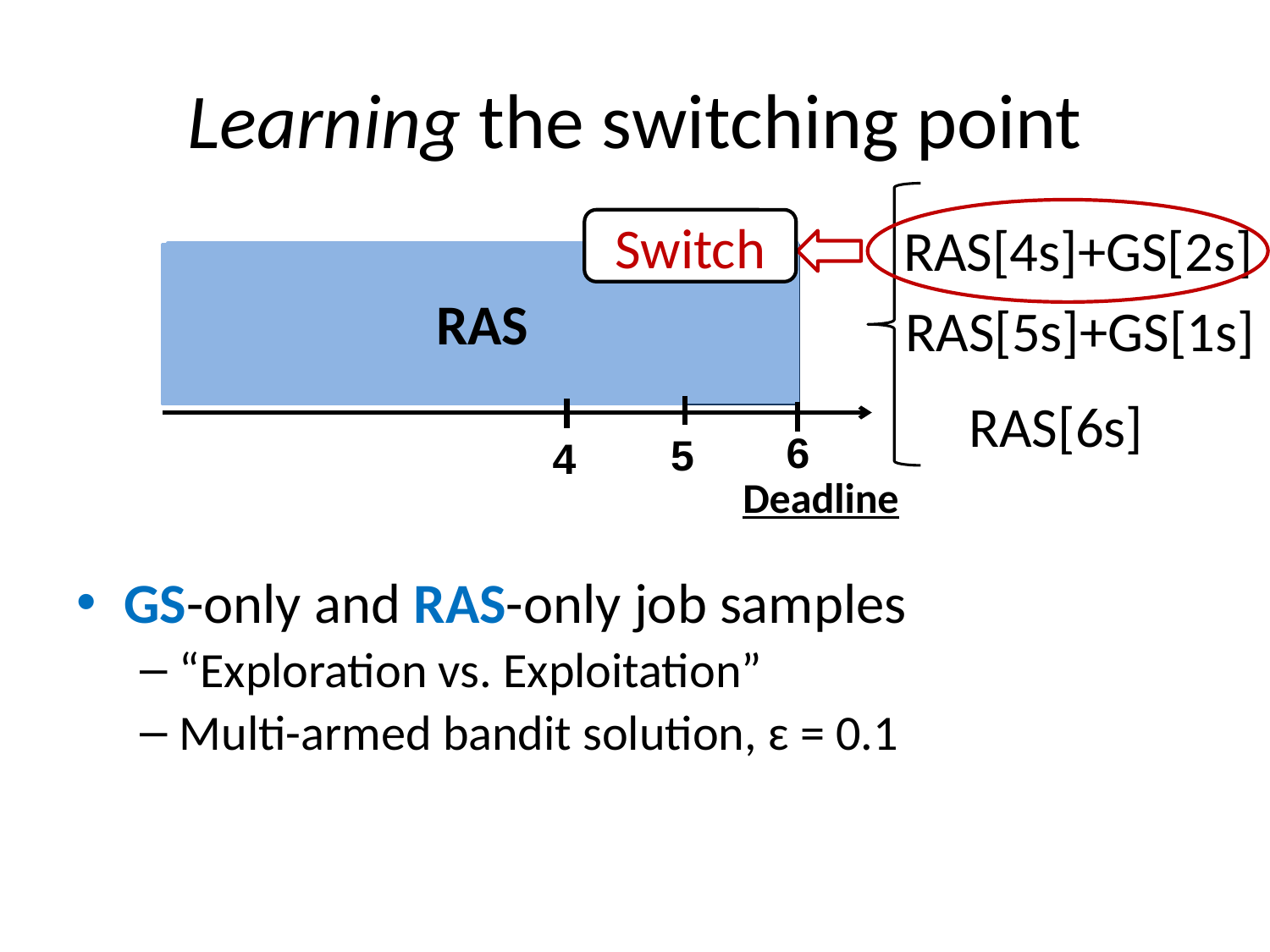

# Learning the switching point

RAS[4s]+GS[2s]
Switch

RAS
RAS
RAS
GS
GS
RAS[5s]+GS[1s]
RAS[6s]
6
5
4
Deadline
GS-only and RAS-only job samples
“Exploration vs. Exploitation”
Multi-armed bandit solution, ɛ = 0.1